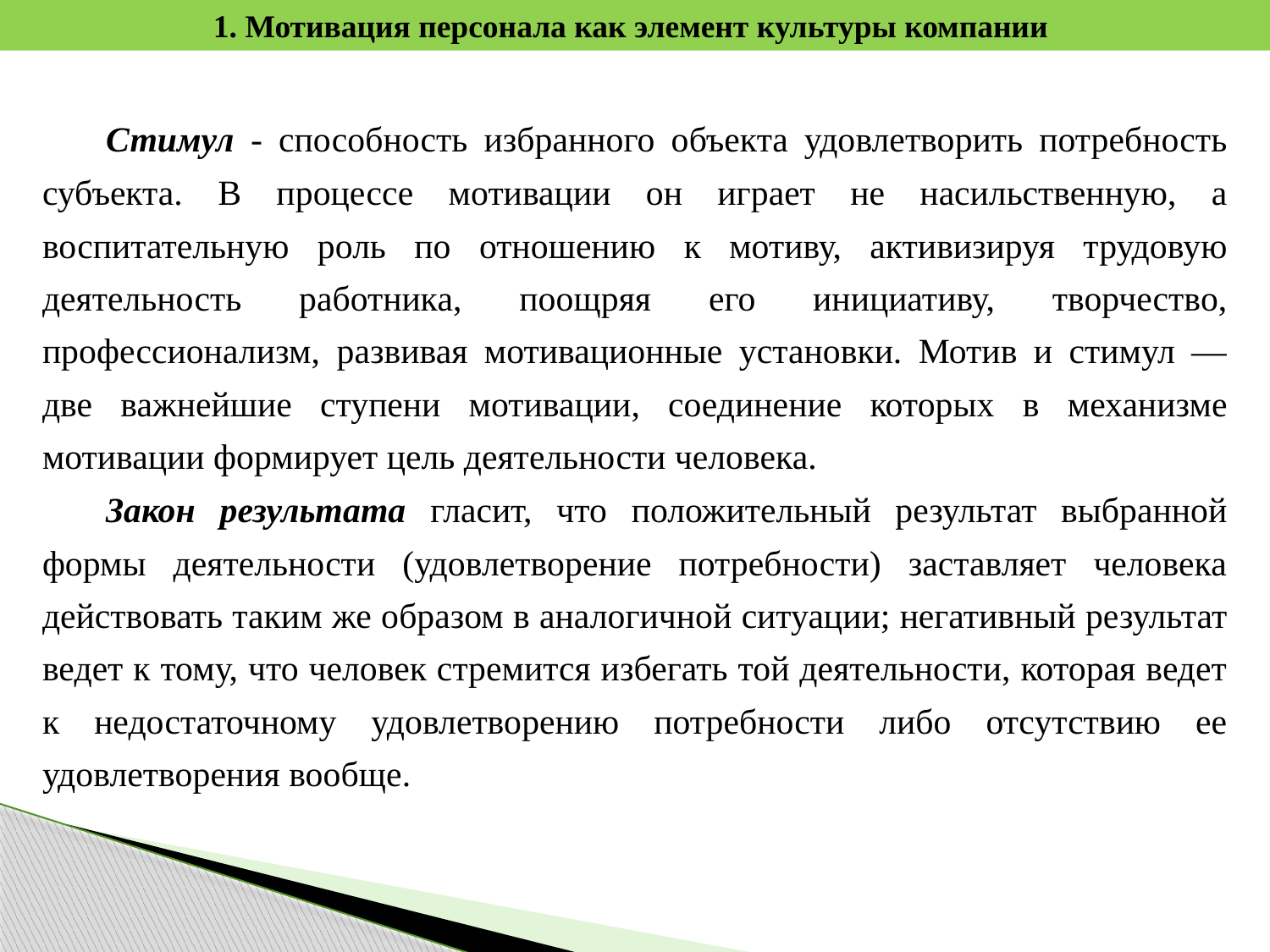

1. Мотивация персонала как элемент культуры компании
Стимул - способность избранного объекта удовлетворить потребность субъекта. В процессе мотивации он играет не насильственную, а воспитательную роль по отношению к мотиву, активизируя трудовую деятельность работника, поощряя его инициативу, творчество, профессионализм, развивая мотивационные установки. Мотив и стимул — две важнейшие ступени мотивации, соединение которых в механизме мотивации формирует цель деятельности человека.
Закон результата гласит, что положительный результат выбранной формы деятельности (удовлетворение потребности) заставляет человека действовать таким же образом в аналогичной ситуации; негативный результат ведет к тому, что человек стремится избегать той деятельности, которая ведет к недостаточному удовлетворению потребности либо отсутствию ее удовлетворения вообще.